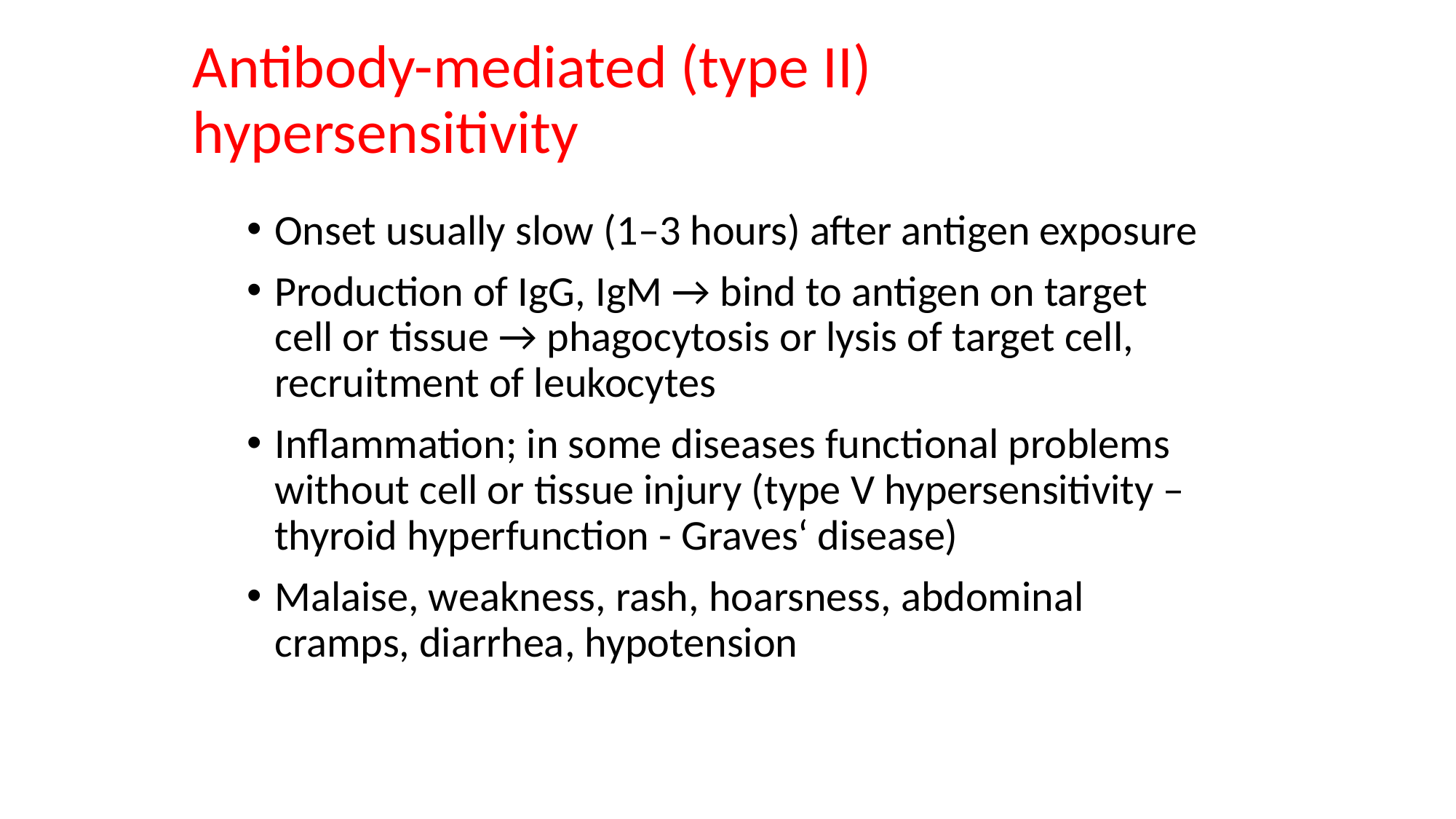

Antibody-mediated (type II) hypersensitivity

Onset usually slow (1–3 hours) after antigen exposure
Production of IgG, IgM → bind to antigen on target cell or tissue → phagocytosis or lysis of target cell, recruitment of leukocytes
Inflammation; in some diseases functional problems without cell or tissue injury (type V hypersensitivity – thyroid hyperfunction - Graves‘ disease)
Malaise, weakness, rash, hoarsness, abdominal cramps, diarrhea, hypotension